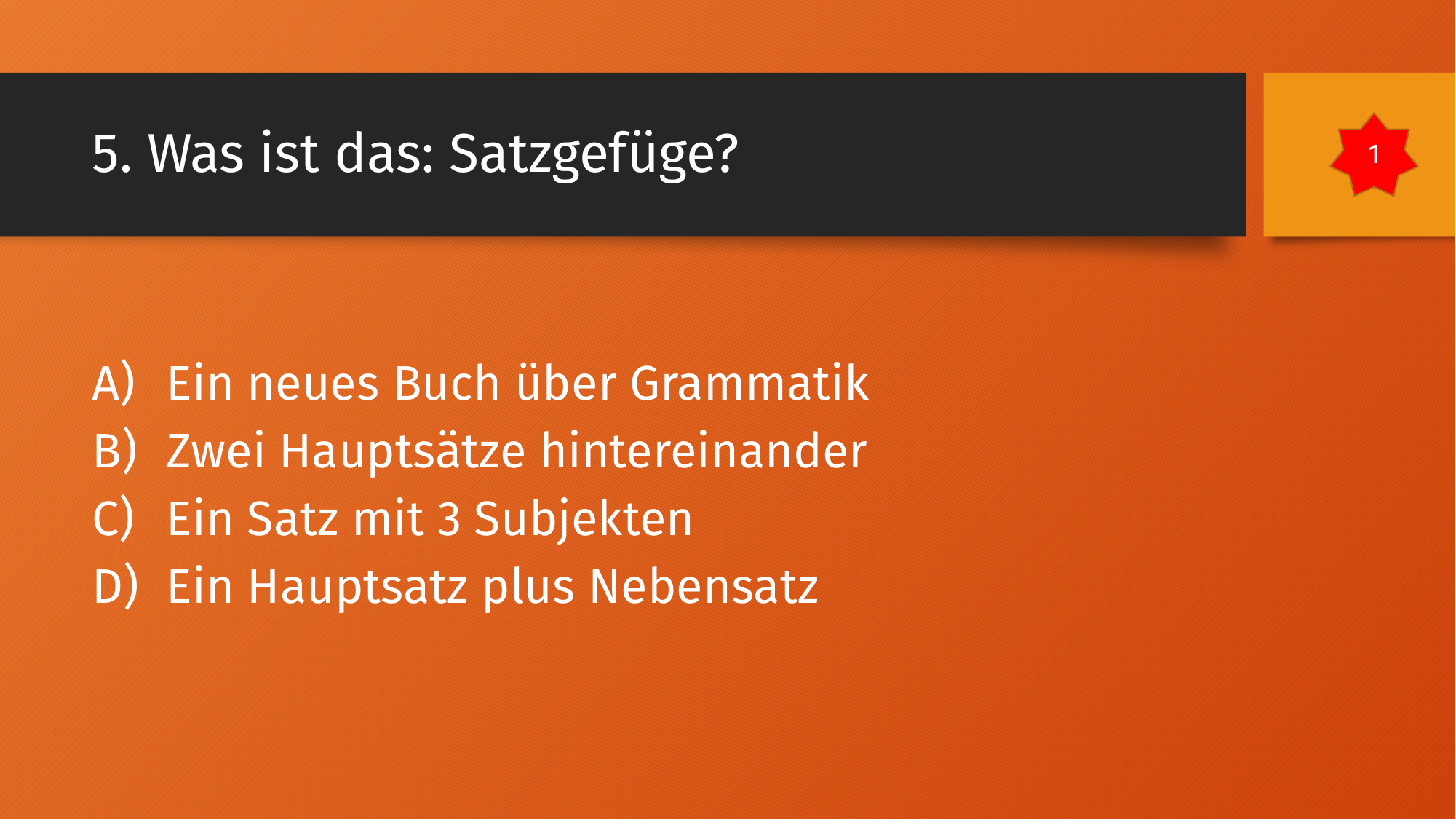

# 5. Was ist das: Satzgefüge?
1

 Ein neues Buch über Grammatik
 Zwei Hauptsätze hintereinander
 Ein Satz mit 3 Subjekten
 Ein Hauptsatz plus Nebensatz